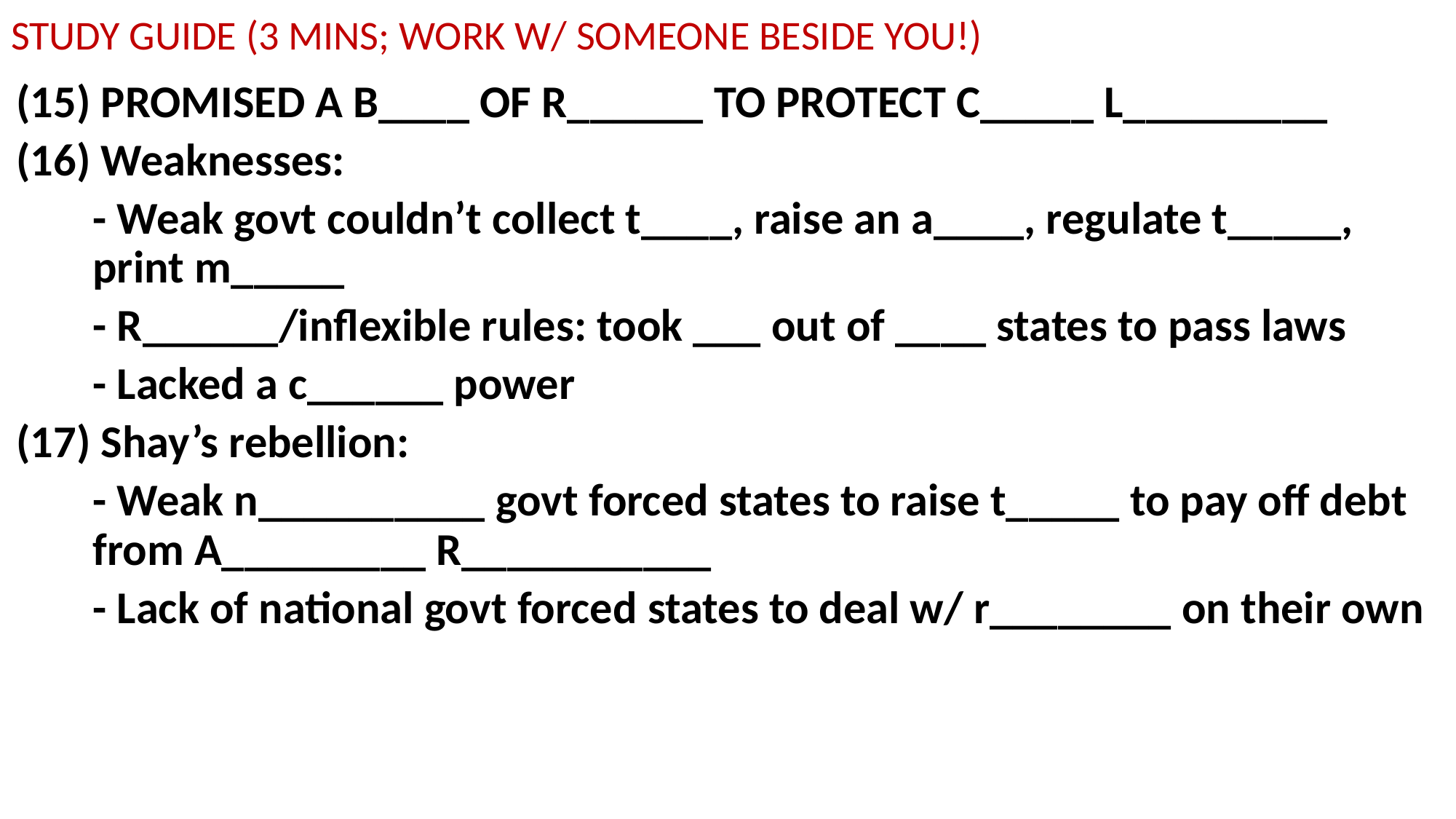

# STUDY GUIDE (3 MINS; WORK W/ SOMEONE BESIDE YOU!)
(15) PROMISED A B____ OF R______ TO PROTECT C_____ L_________
(16) Weaknesses:
	- Weak govt couldn’t collect t____, raise an a____, regulate t_____, print m_____
	- R______/inflexible rules: took ___ out of ____ states to pass laws
	- Lacked a c______ power
(17) Shay’s rebellion:
	- Weak n__________ govt forced states to raise t_____ to pay off debt from A_________ R___________
	- Lack of national govt forced states to deal w/ r________ on their own